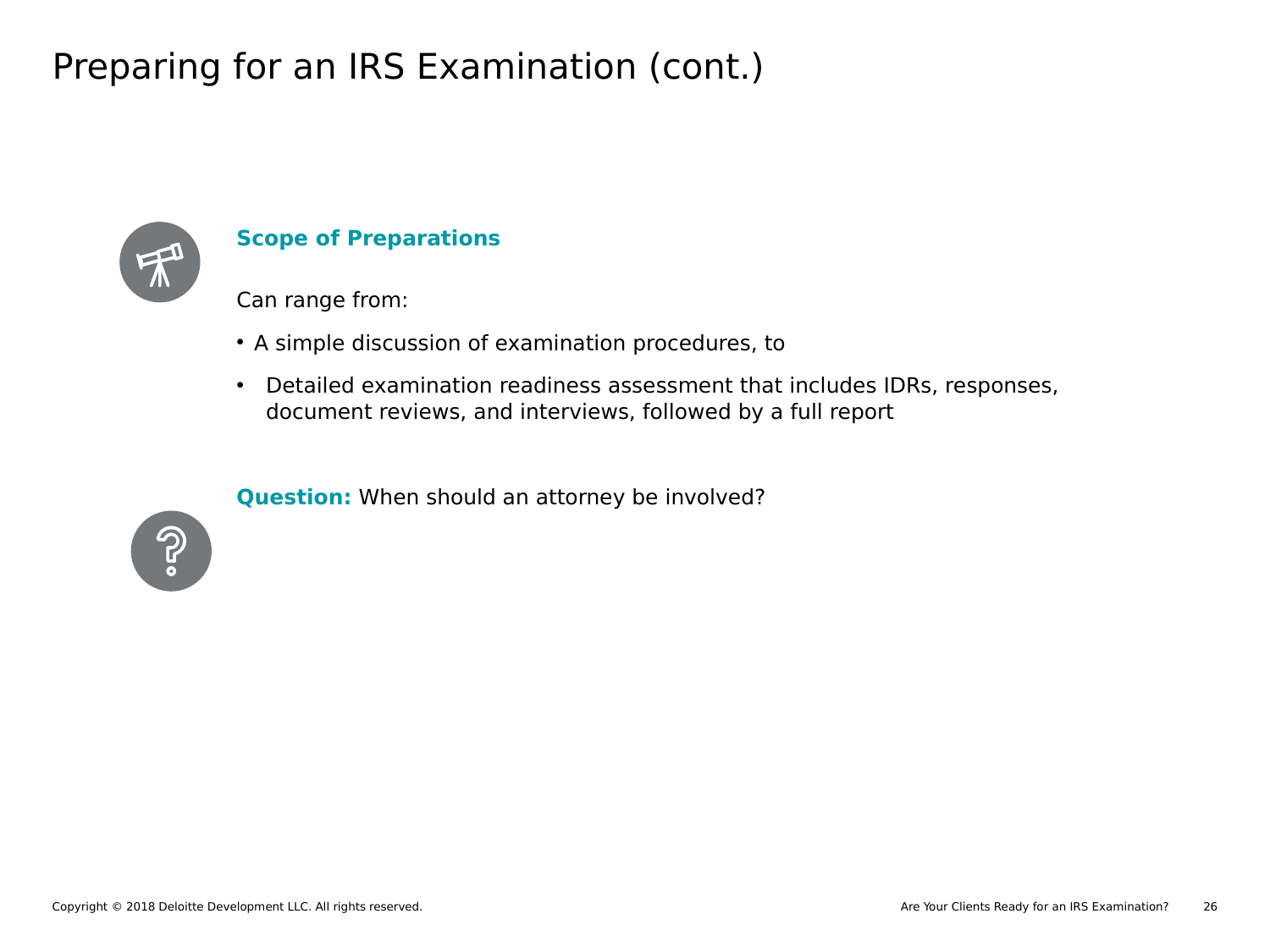

# Preparing for an IRS Examination (cont.)

Scope of Preparations
Can range from:
A simple discussion of examination procedures, to
Detailed examination readiness assessment that includes IDRs, responses, document reviews, and interviews, followed by a full report

Question: When should an attorney be involved?